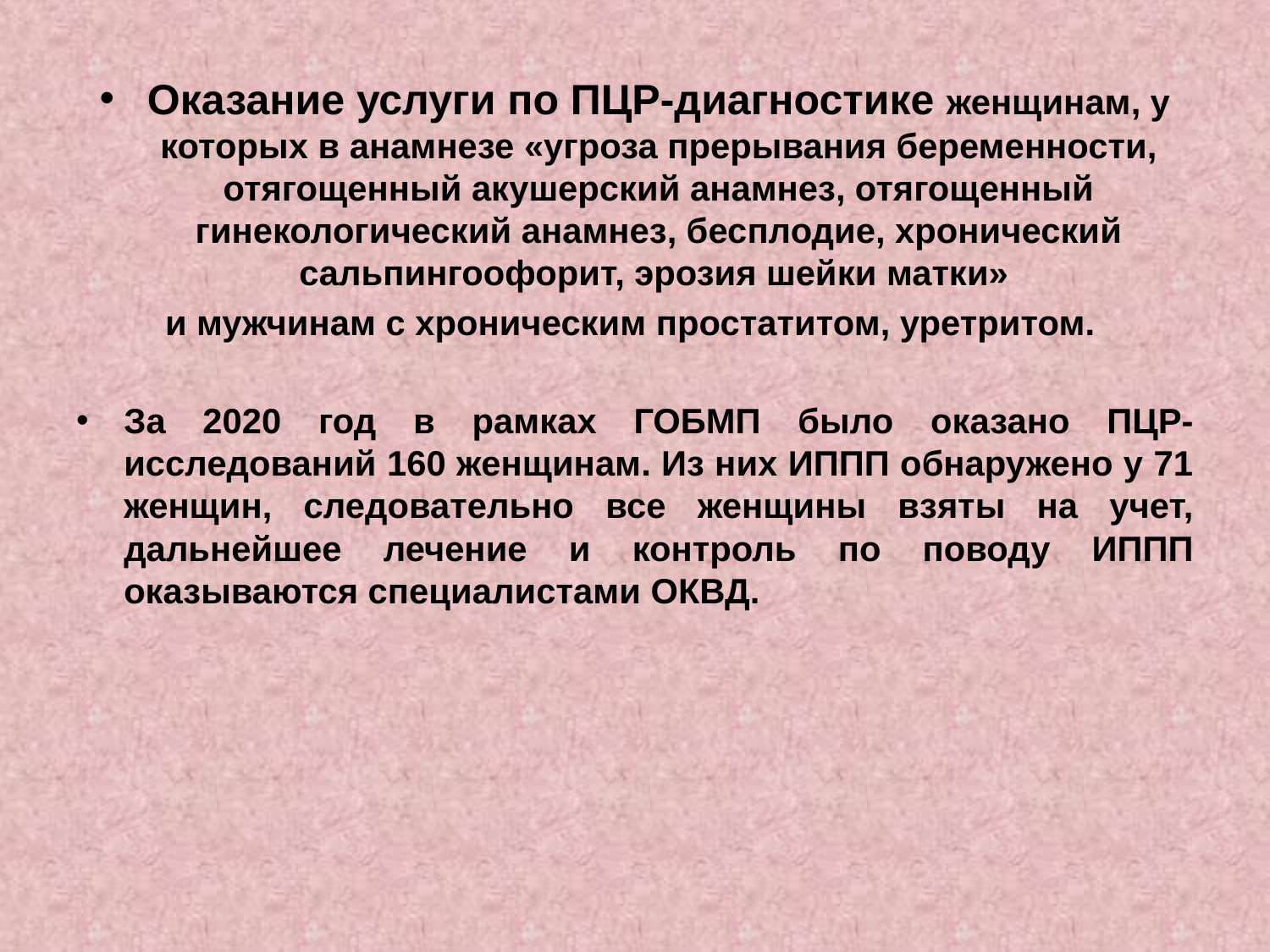

Оказание услуги по ПЦР-диагностике женщинам, у которых в анамнезе «угроза прерывания беременности, отягощенный акушерский анамнез, отягощенный гинекологический анамнез, бесплодие, хронический сальпингоофорит, эрозия шейки матки»
и мужчинам с хроническим простатитом, уретритом.

За 2020 год в рамках ГОБМП было оказано ПЦР-исследований 160 женщинам. Из них ИППП обнаружено у 71 женщин, следовательно все женщины взяты на учет, дальнейшее лечение и контроль по поводу ИППП оказываются специалистами ОКВД.